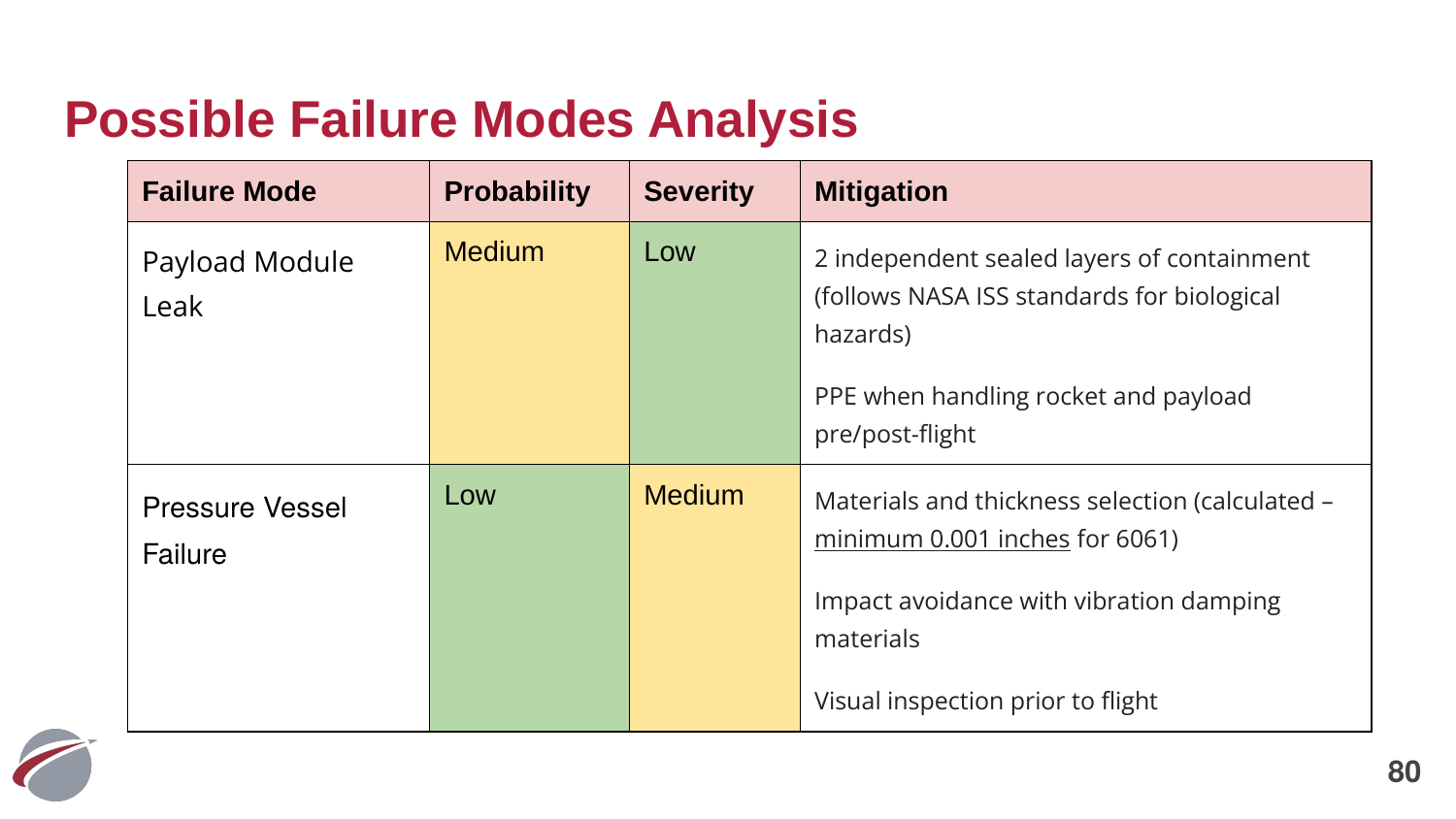

# Possible Failure Modes Analysis
| Failure Mode | Probability | Severity | Mitigation |
| --- | --- | --- | --- |
| Payload Module Leak | Medium | Low | 2 independent sealed layers of containment (follows NASA ISS standards for biological hazards) PPE when handling rocket and payload pre/post-flight |
| Pressure Vessel Failure | Low | Medium | Materials and thickness selection (calculated – minimum 0.001 inches for 6061) Impact avoidance with vibration damping materials Visual inspection prior to flight |
80